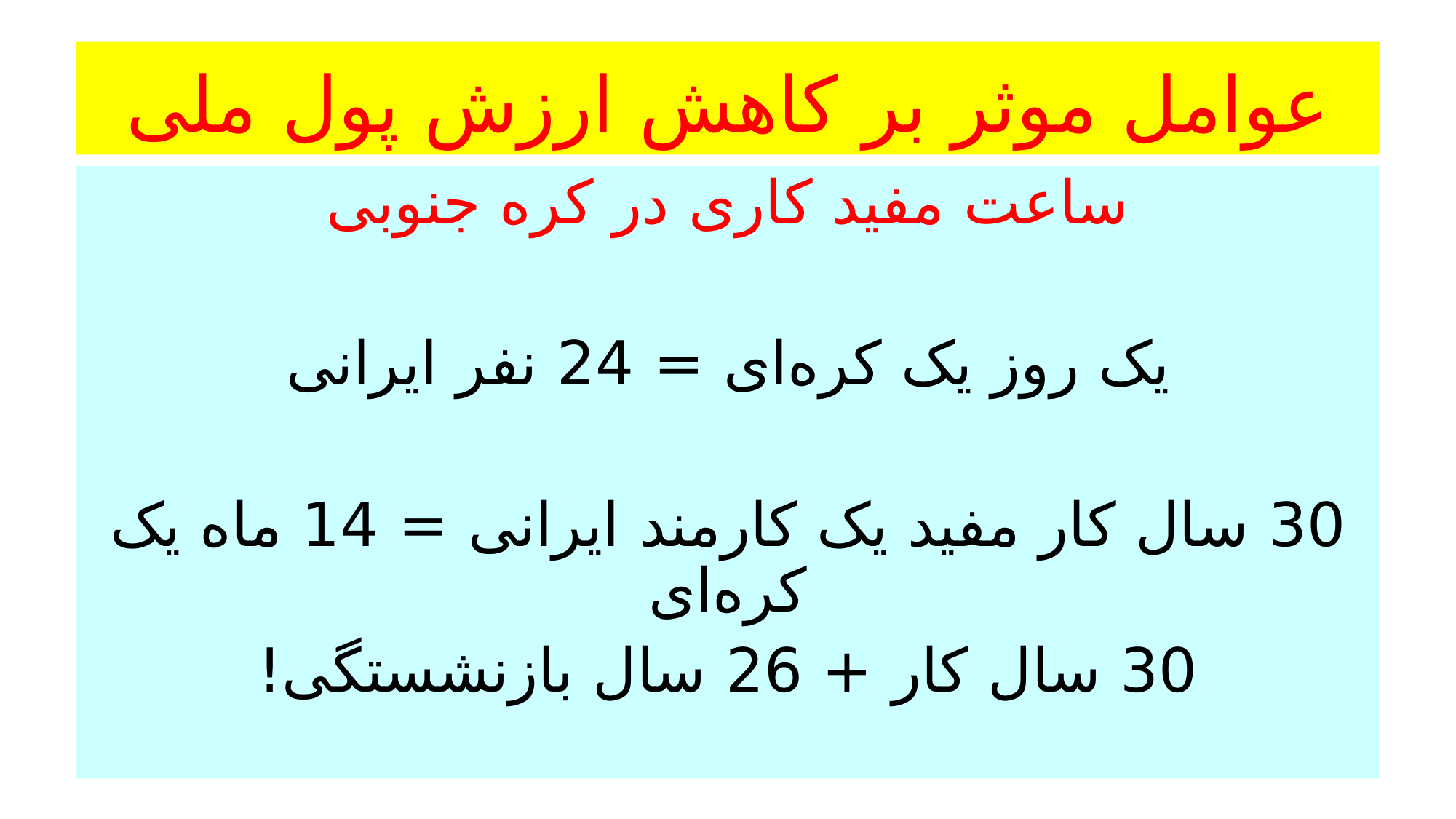

# عوامل موثر بر کاهش ارزش پول ملی
ساعت مفید کاری در کره جنوبی

یک روز یک کره‌ای = 24 نفر ایرانی

30 سال کار مفید یک کارمند ایرانی = 14 ماه یک کره‌ای
30 سال کار + 26 سال بازنشستگی!